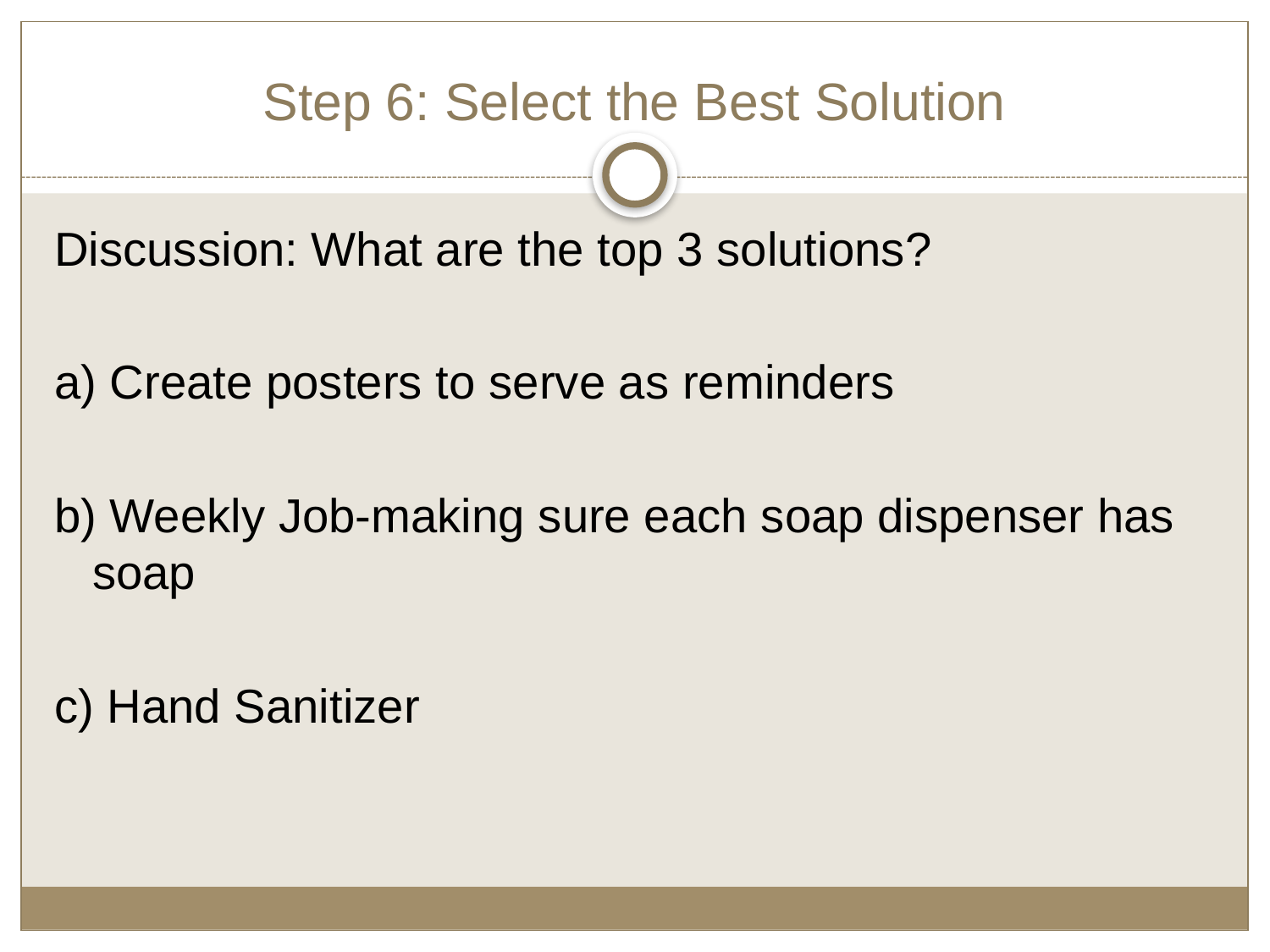

# Step 6: Select the Best Solution
Discussion: What are the top 3 solutions?

a) Create posters to serve as reminders

b) Weekly Job-making sure each soap dispenser has soap

c) Hand Sanitizer